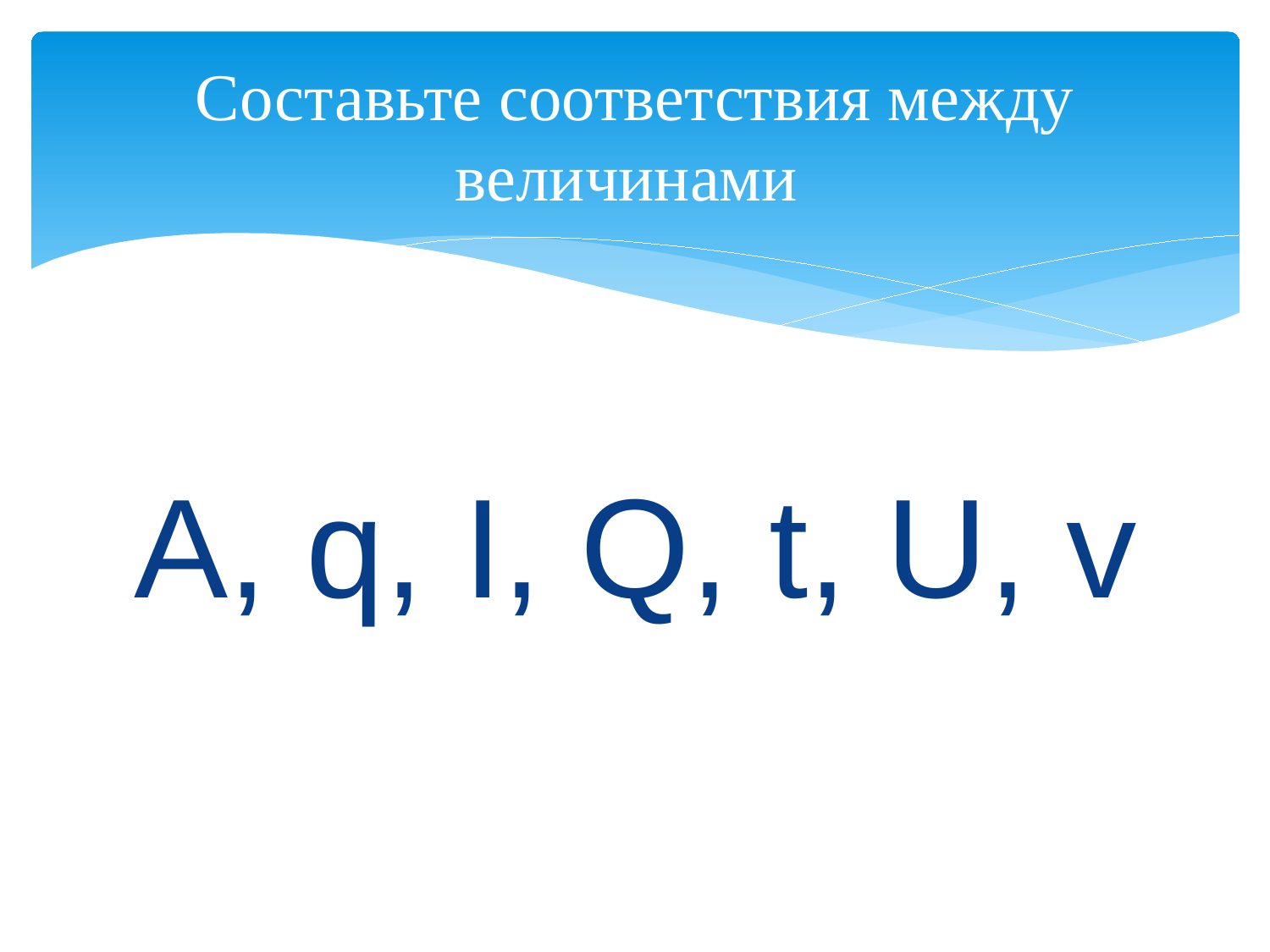

# Составьте соответствия между величинами

А, q, I, Q, t, U, v